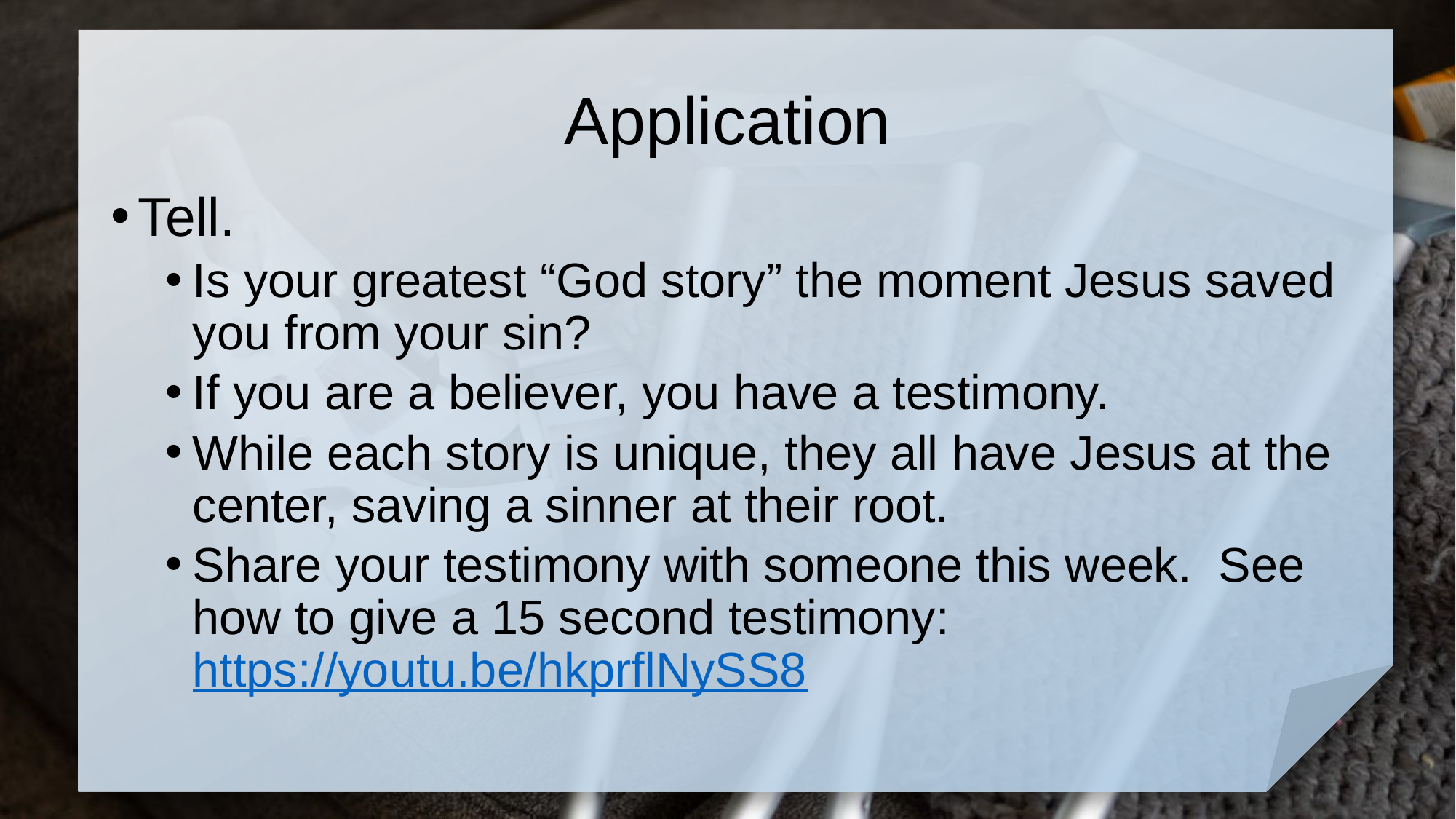

# Application
Tell.
Is your greatest “God story” the moment Jesus saved you from your sin?
If you are a believer, you have a testimony.
While each story is unique, they all have Jesus at the center, saving a sinner at their root.
Share your testimony with someone this week.  See how to give a 15 second testimony: https://youtu.be/hkprflNySS8